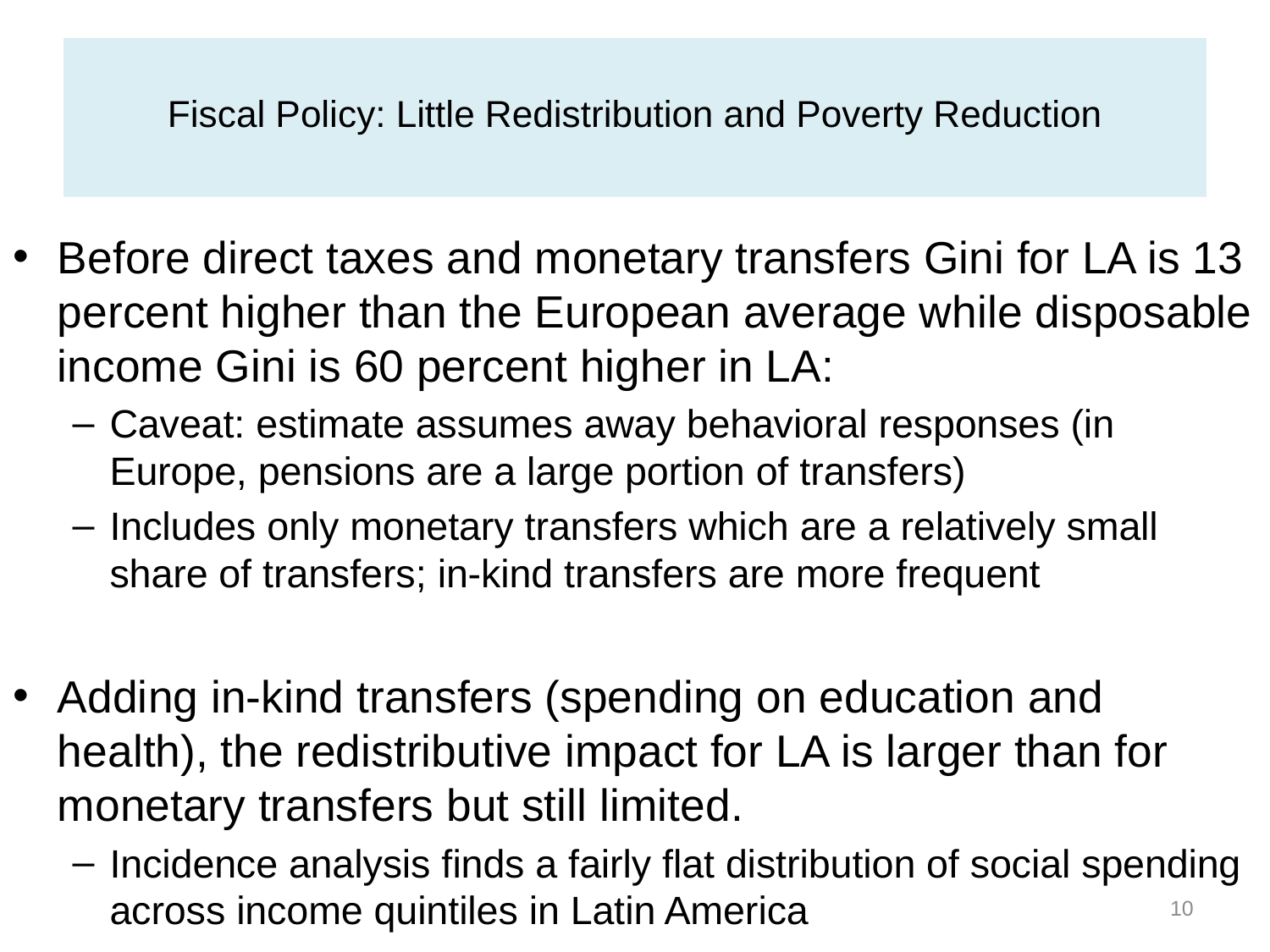

# Fiscal Policy: Little Redistribution and Poverty Reduction
Before direct taxes and monetary transfers Gini for LA is 13 percent higher than the European average while disposable income Gini is 60 percent higher in LA:
Caveat: estimate assumes away behavioral responses (in Europe, pensions are a large portion of transfers)
Includes only monetary transfers which are a relatively small share of transfers; in-kind transfers are more frequent

Adding in-kind transfers (spending on education and health), the redistributive impact for LA is larger than for monetary transfers but still limited.
Incidence analysis finds a fairly flat distribution of social spending across income quintiles in Latin America
10